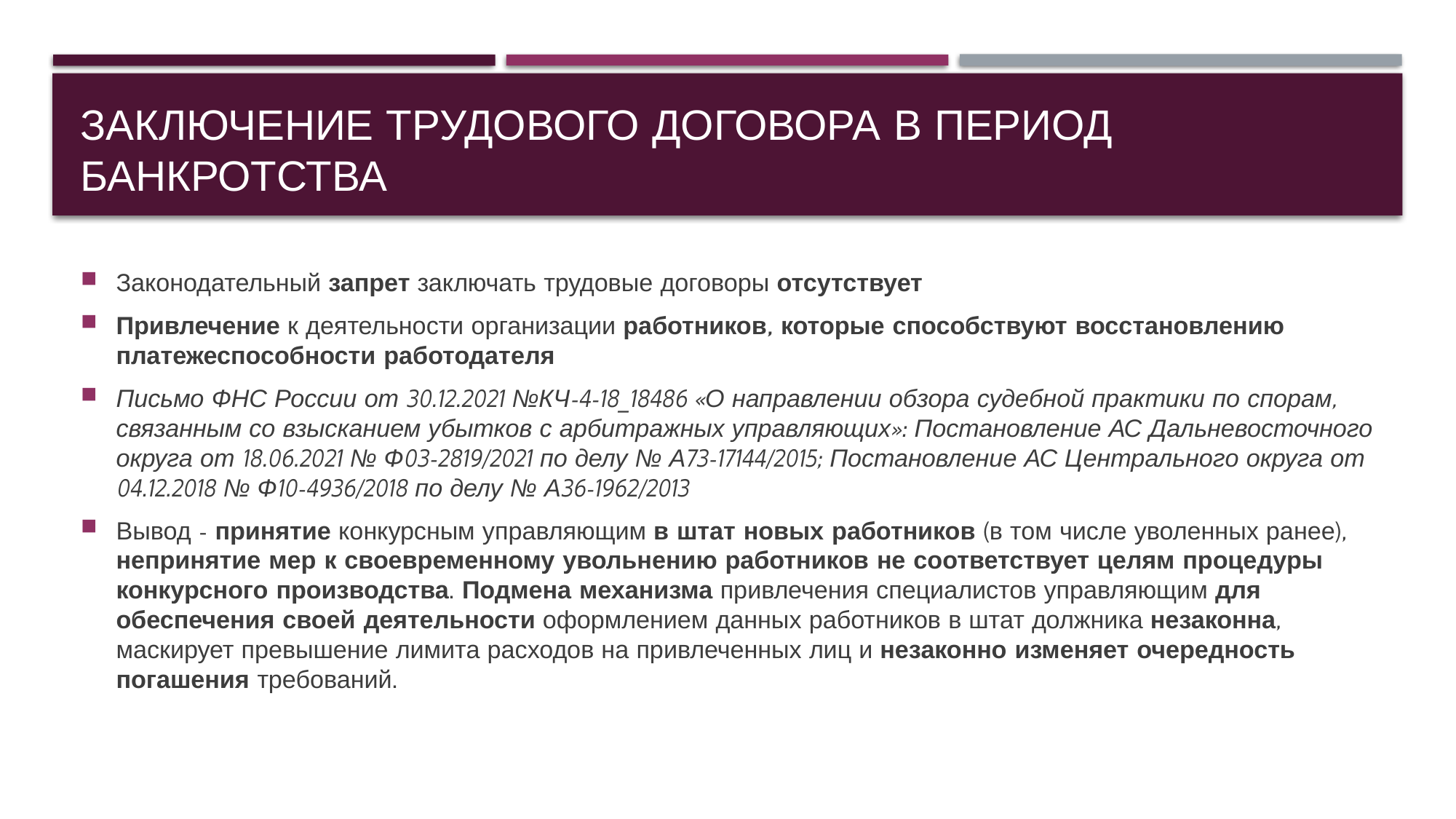

# Заключение трудового договора в период банкротства
Законодательный запрет заключать трудовые договоры отсутствует
Привлечение к деятельности организации работников, которые способствуют восстановлению платежеспособности работодателя
Письмо ФНС России от 30.12.2021 №КЧ-4-18_18486 «О направлении обзора судебной практики по спорам, связанным со взысканием убытков с арбитражных управляющих»: Постановление АС Дальневосточного округа от 18.06.2021 № Ф03-2819/2021 по делу № А73-17144/2015; Постановление АС Центрального округа от 04.12.2018 № Ф10-4936/2018 по делу № А36-1962/2013
Вывод - принятие конкурсным управляющим в штат новых работников (в том числе уволенных ранее), непринятие мер к своевременному увольнению работников не соответствует целям процедуры конкурсного производства. Подмена механизма привлечения специалистов управляющим для обеспечения своей деятельности оформлением данных работников в штат должника незаконна, маскирует превышение лимита расходов на привлеченных лиц и незаконно изменяет очередность погашения требований.